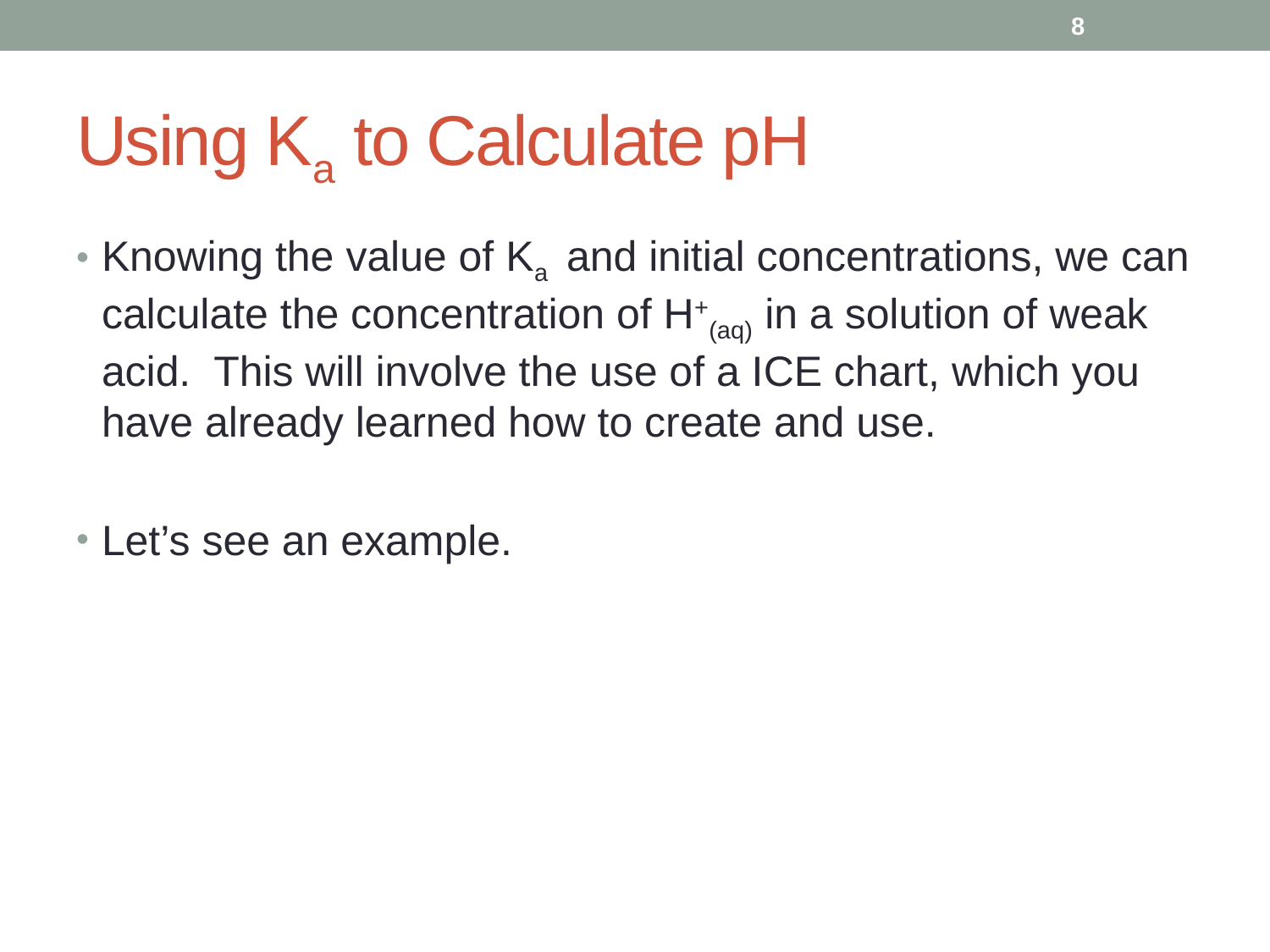

8
# Using Ka to Calculate pH
Knowing the value of Ka  and initial concentrations, we can calculate the concentration of H+(aq) in a solution of weak acid.  This will involve the use of a ICE chart, which you have already learned how to create and use.

Let’s see an example.